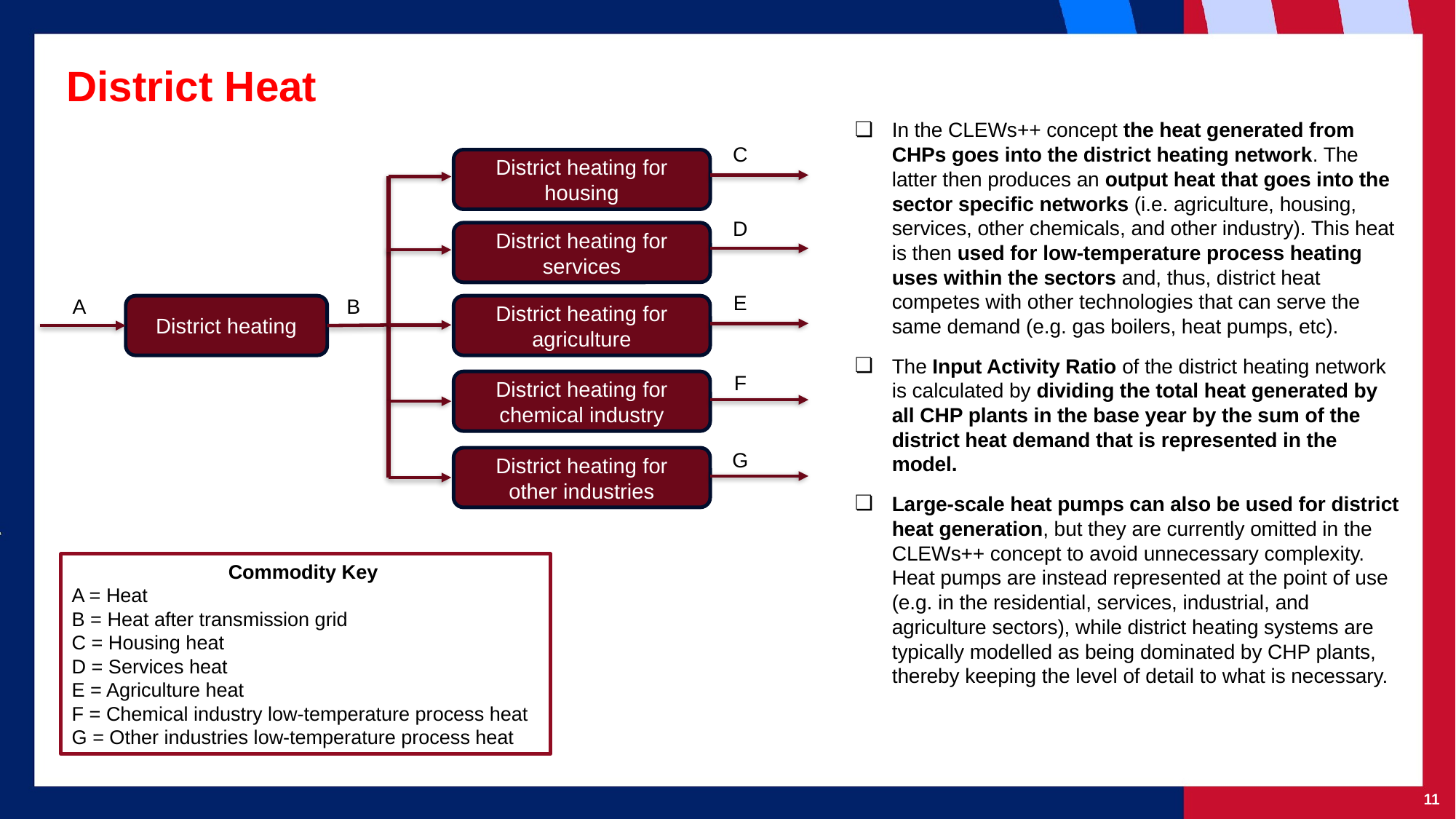

District Heat
In the CLEWs++ concept the heat generated from CHPs goes into the district heating network. The latter then produces an output heat that goes into the sector specific networks (i.e. agriculture, housing, services, other chemicals, and other industry). This heat is then used for low-temperature process heating uses within the sectors and, thus, district heat competes with other technologies that can serve the same demand (e.g. gas boilers, heat pumps, etc).
The Input Activity Ratio of the district heating network is calculated by dividing the total heat generated by all CHP plants in the base year by the sum of the district heat demand that is represented in the model.
Large-scale heat pumps can also be used for district heat generation, but they are currently omitted in the CLEWs++ concept to avoid unnecessary complexity. Heat pumps are instead represented at the point of use (e.g. in the residential, services, industrial, and agriculture sectors), while district heating systems are typically modelled as being dominated by CHP plants, thereby keeping the level of detail to what is necessary.
C
District heating for housing
D
District heating for services
E
A
B
District heating
District heating for agriculture
F
District heating for chemical industry
G
District heating for other industries
Commodity Key
A = Heat
B = Heat after transmission grid
C = Housing heat
D = Services heat
E = Agriculture heat
F = Chemical industry low-temperature process heat
G = Other industries low-temperature process heat
11